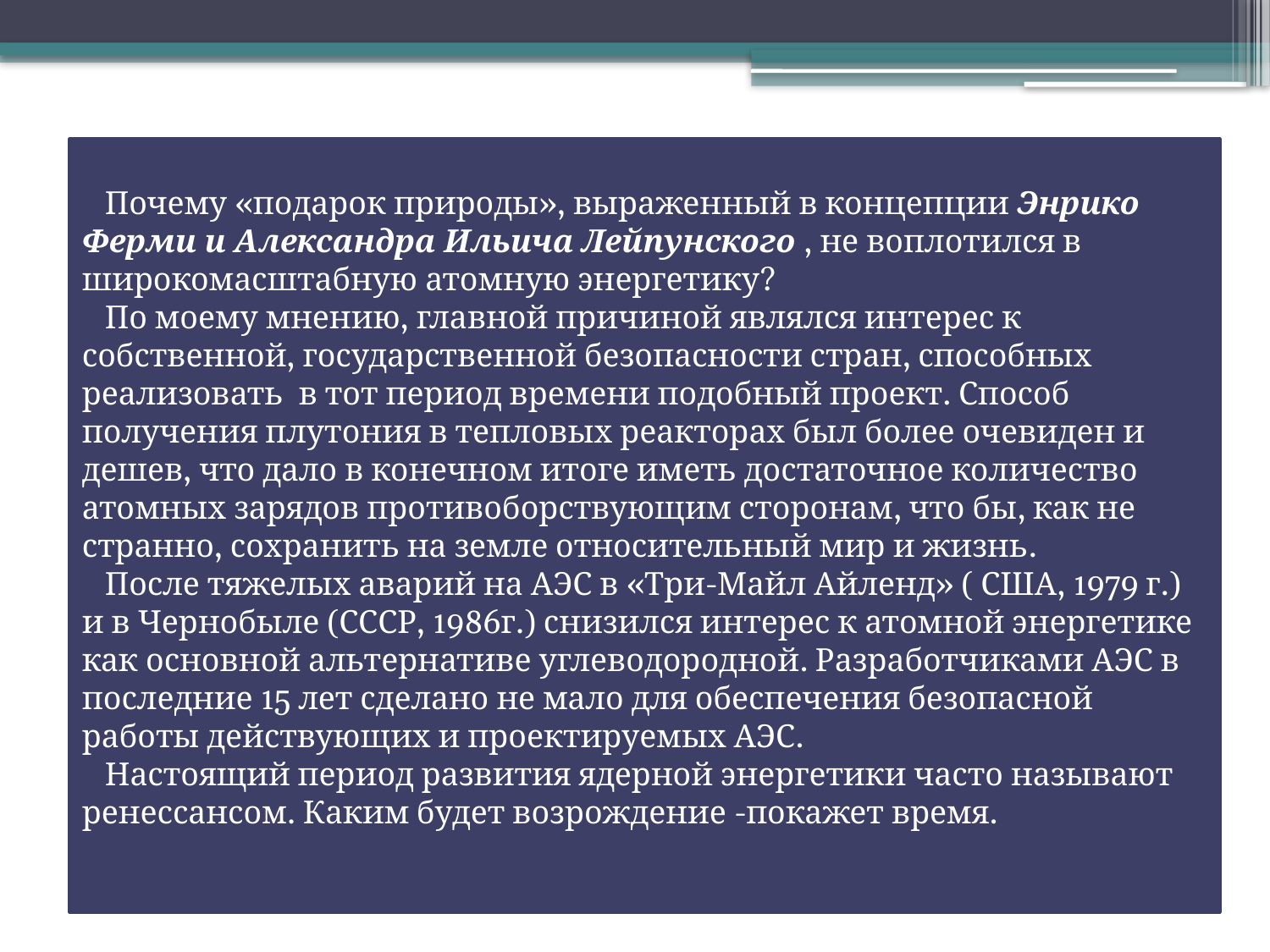

Почему «подарок природы», выраженный в концепции Энрико Ферми и Александра Ильича Лейпунского , не воплотился в широкомасштабную атомную энергетику?
   По моему мнению, главной причиной являлся интерес к собственной, государственной безопасности стран, способных реализовать  в тот период времени подобный проект. Способ получения плутония в тепловых реакторах был более очевиден и дешев, что дало в конечном итоге иметь достаточное количество атомных зарядов противоборствующим сторонам, что бы, как не странно, сохранить на земле относительный мир и жизнь.
   После тяжелых аварий на АЭС в «Три-Майл Айленд» ( США, 1979 г.) и в Чернобыле (СССР, 1986г.) снизился интерес к атомной энергетике как основной альтернативе углеводородной. Разработчиками АЭС в последние 15 лет сделано не мало для обеспечения безопасной работы действующих и проектируемых АЭС.
   Настоящий период развития ядерной энергетики часто называют ренессансом. Каким будет возрождение -покажет время.